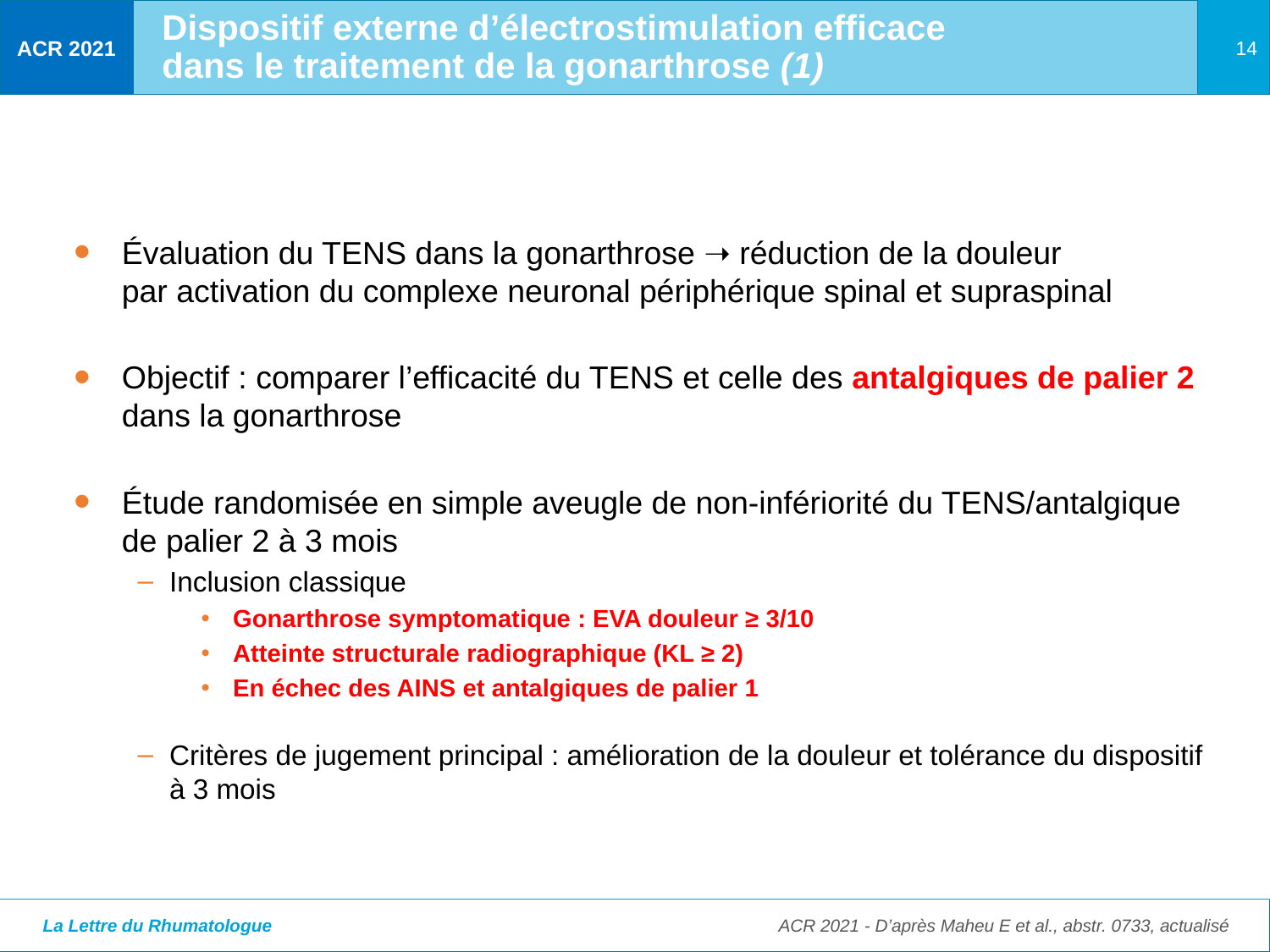

Dispositif externe d’électrostimulation efficace
dans le traitement de la gonarthrose (1)
Évaluation du TENS dans la gonarthrose ➝ réduction de la douleur
par activation du complexe neuronal périphérique spinal et supraspinal

Objectif : comparer l’efficacité du TENS et celle des antalgiques de palier 2 dans la gonarthrose

Étude randomisée en simple aveugle de non-infériorité du TENS/antalgique de palier 2 à 3 mois
Inclusion classique
Gonarthrose symptomatique : EVA douleur ≥ 3/10
Atteinte structurale radiographique (KL ≥ 2)
En échec des AINS et antalgiques de palier 1
Critères de jugement principal : amélioration de la douleur et tolérance du dispositif à 3 mois
ACR 2021 - D’après Maheu E et al., abstr. 0733, actualisé